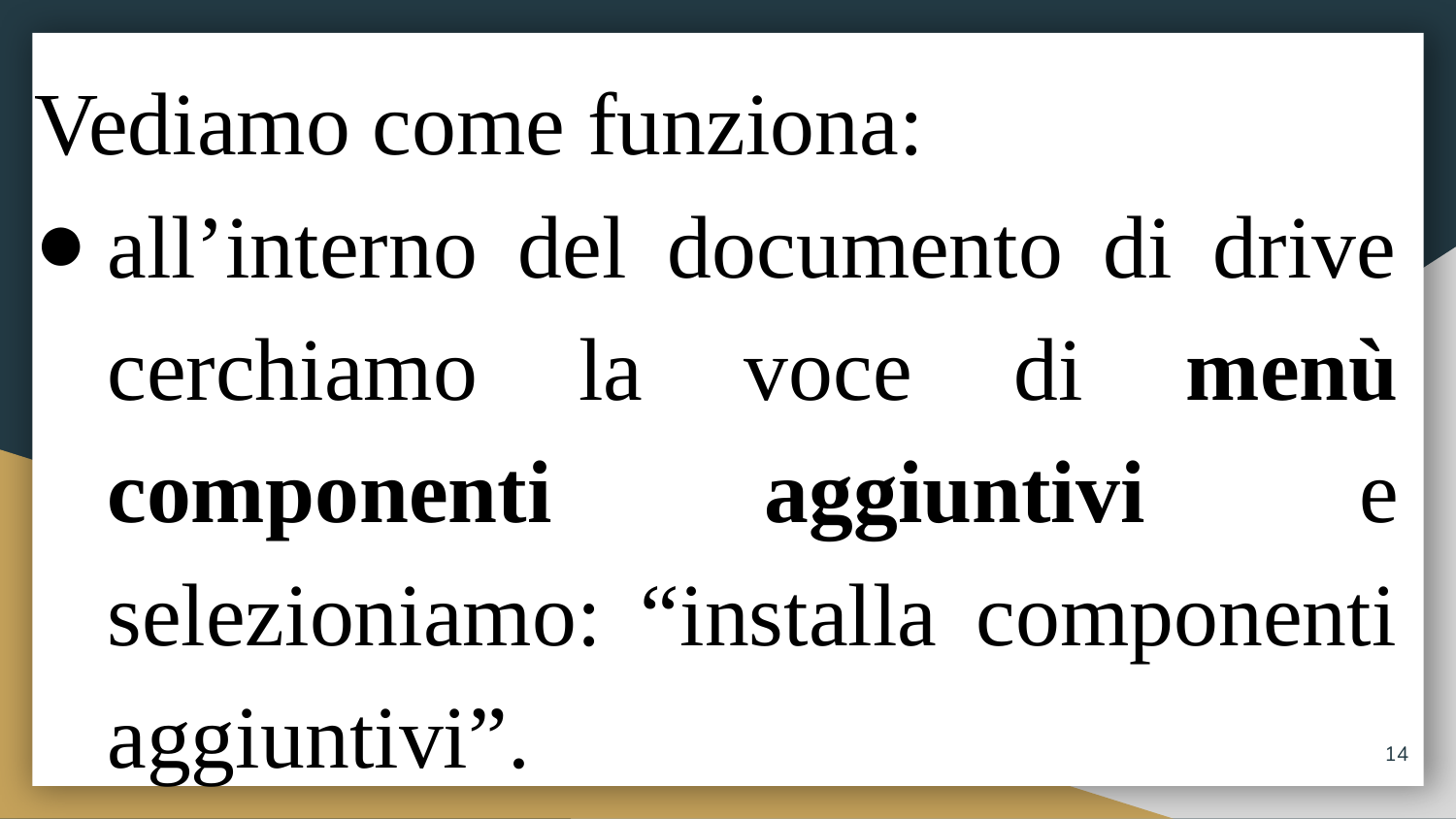

# Vediamo come funziona:
all’interno del documento di drive cerchiamo la voce di menù componenti aggiuntivi e selezioniamo: “installa componenti aggiuntivi”.

14